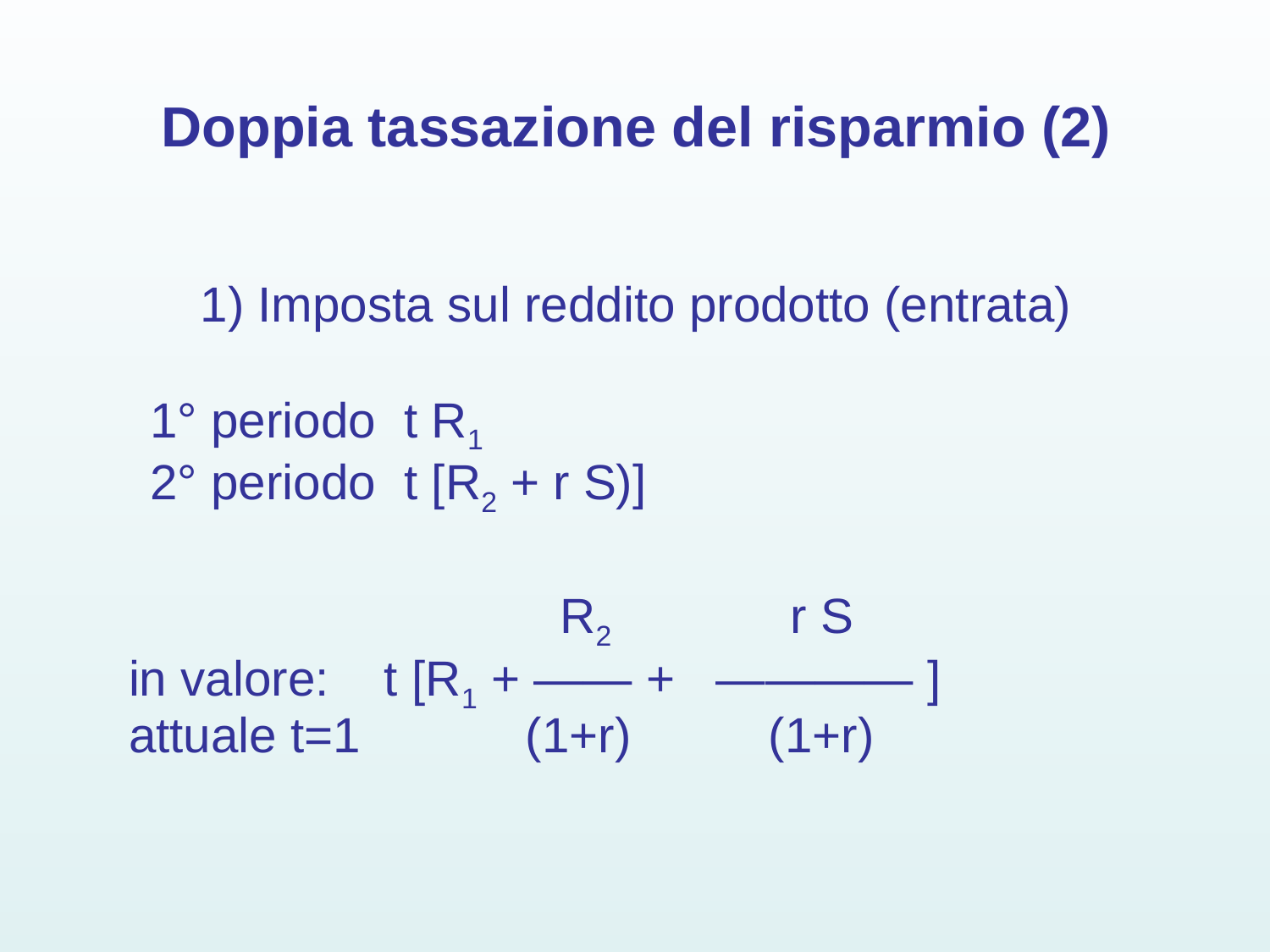

# Doppia tassazione del risparmio (2)
1) Imposta sul reddito prodotto (entrata)

1° periodo 	t R1
2° periodo 	t [R2 + r S)]
             R2             r S
in valore:    t [R1 + —— +   ———— ]
attuale t=1            (1+r)          (1+r)